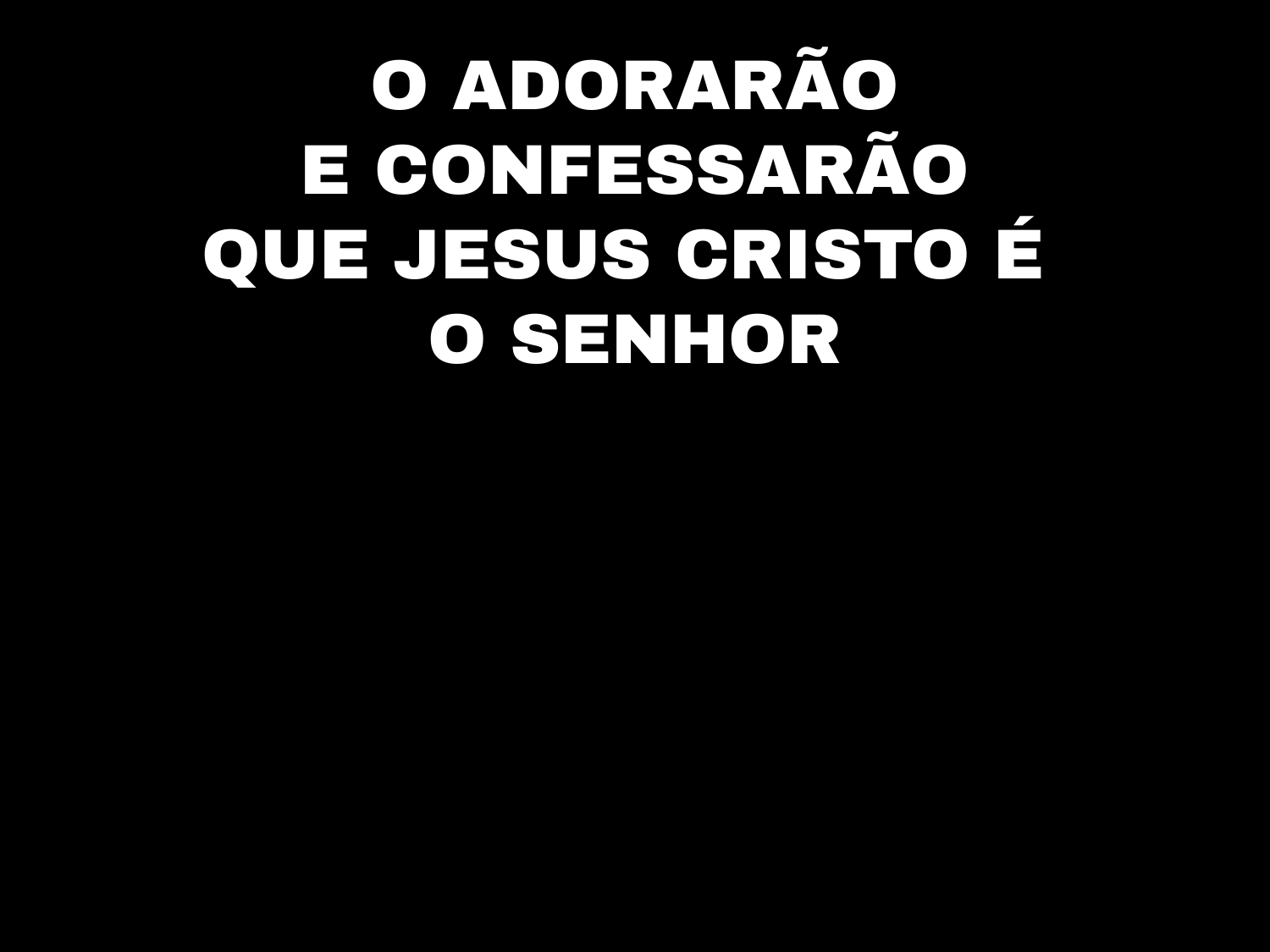

# O ADORARÃO E CONFESSARÃO QUE JESUS CRISTO É O SENHOR